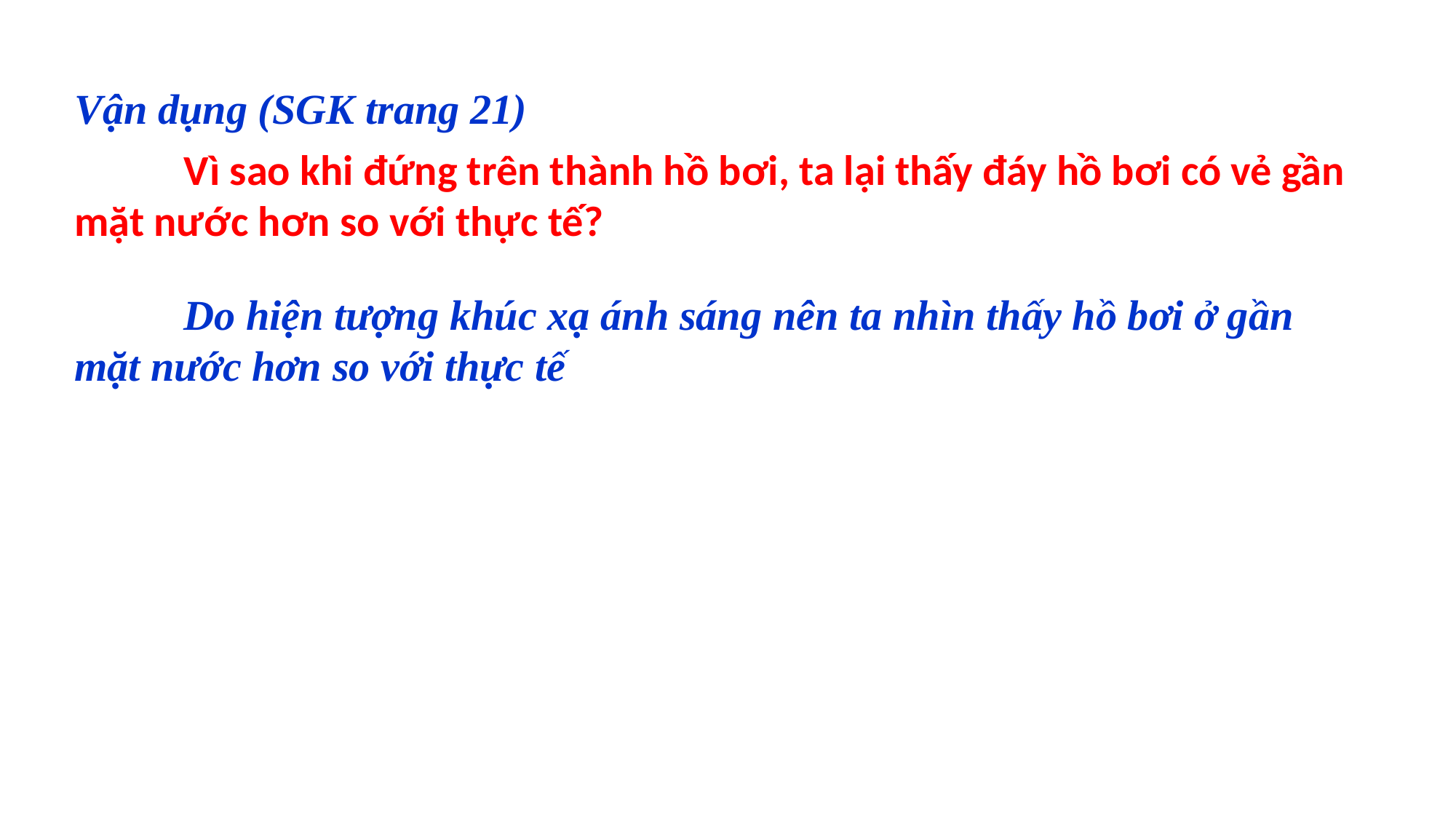

Vận dụng (SGK trang 21)
	Vì sao khi đứng trên thành hồ bơi, ta lại thấy đáy hồ bơi có vẻ gần mặt nước hơn so với thực tế?
	Do hiện tượng khúc xạ ánh sáng nên ta nhìn thấy hồ bơi ở gần mặt nước hơn so với thực tế